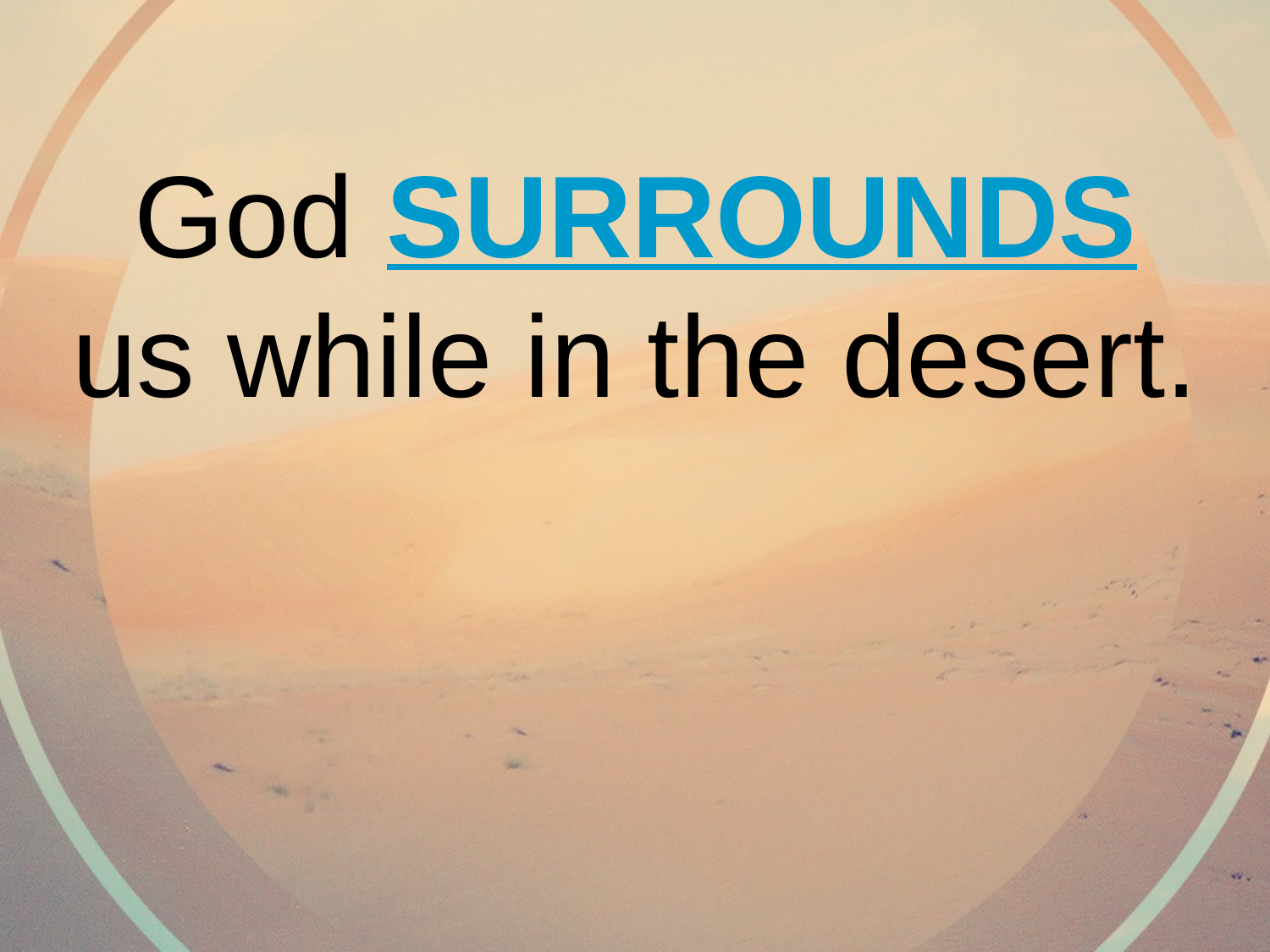

God SURROUNDS
us while in the desert.